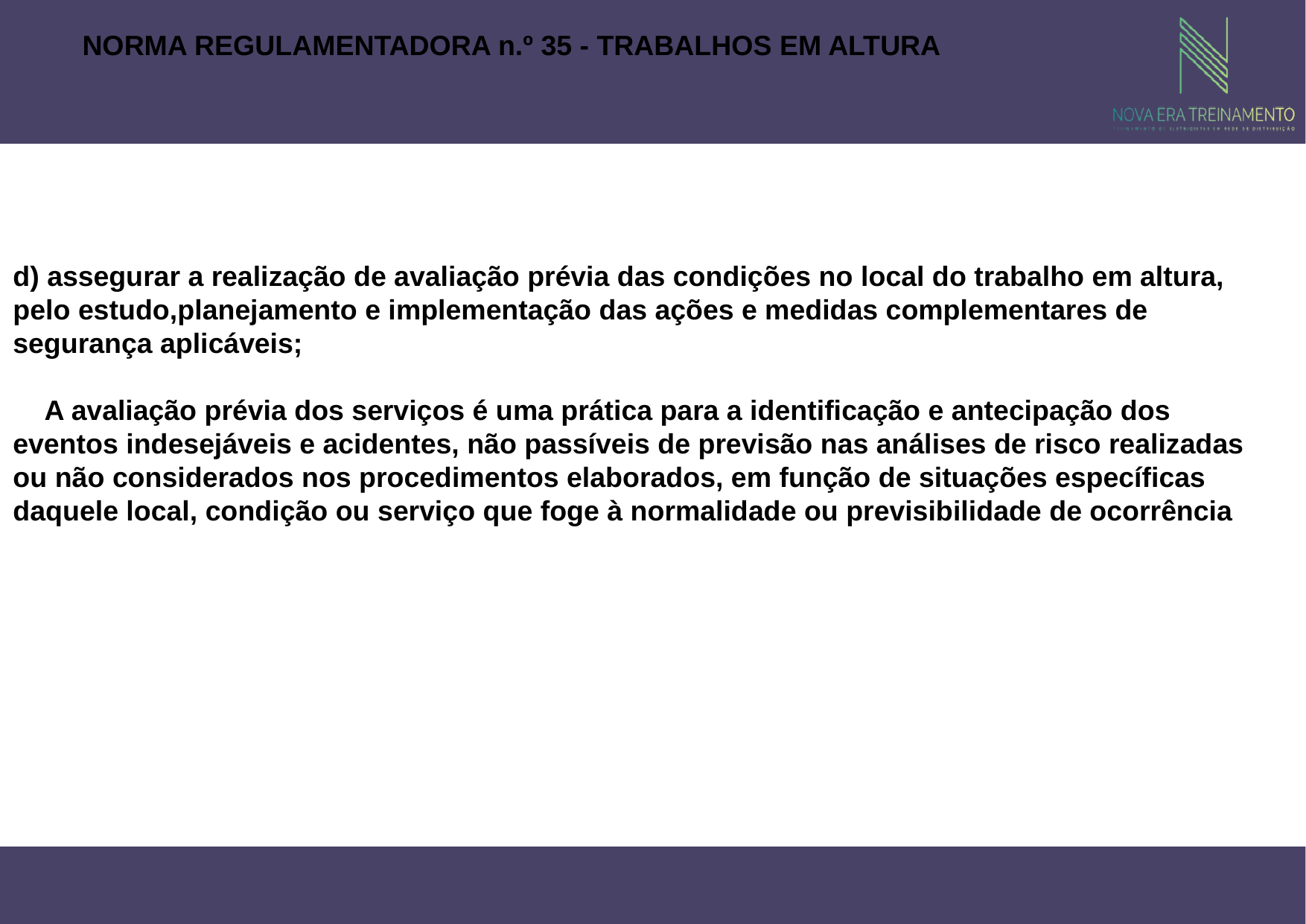

NORMA REGULAMENTADORA n.º 35 - TRABALHOS EM ALTURA
d) assegurar a realização de avaliação prévia das condições no local do trabalho em altura, pelo estudo,planejamento e implementação das ações e medidas complementares de segurança aplicáveis;

    A avaliação prévia dos serviços é uma prática para a identificação e antecipação dos eventos indesejáveis e acidentes, não passíveis de previsão nas análises de risco realizadas ou não considerados nos procedimentos elaborados, em função de situações específicas daquele local, condição ou serviço que foge à normalidade ou previsibilidade de ocorrência